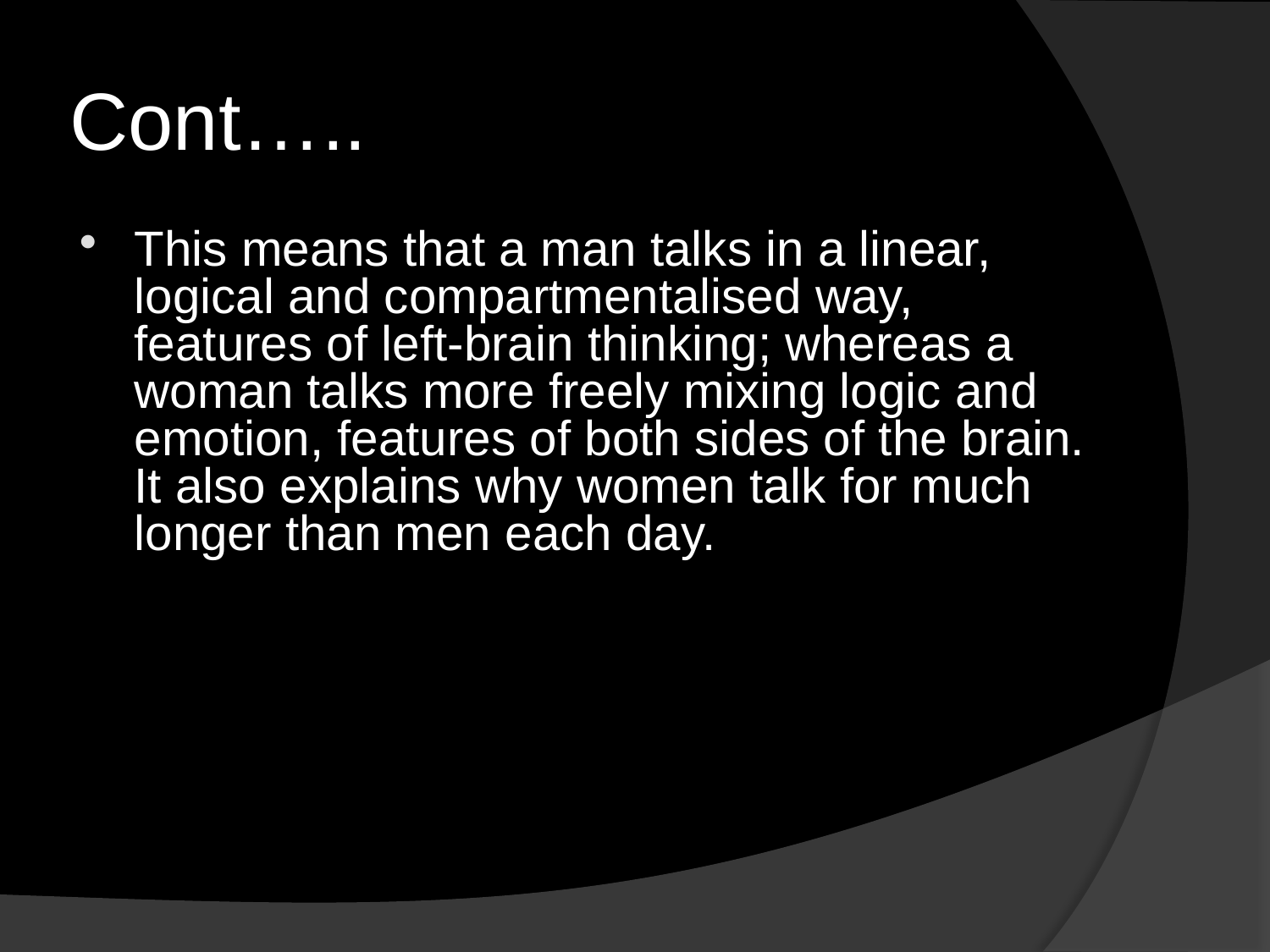

# Cont…..
This means that a man talks in a linear, logical and compartmentalised way, features of left-brain thinking; whereas a woman talks more freely mixing logic and emotion, features of both sides of the brain. It also explains why women talk for much longer than men each day.